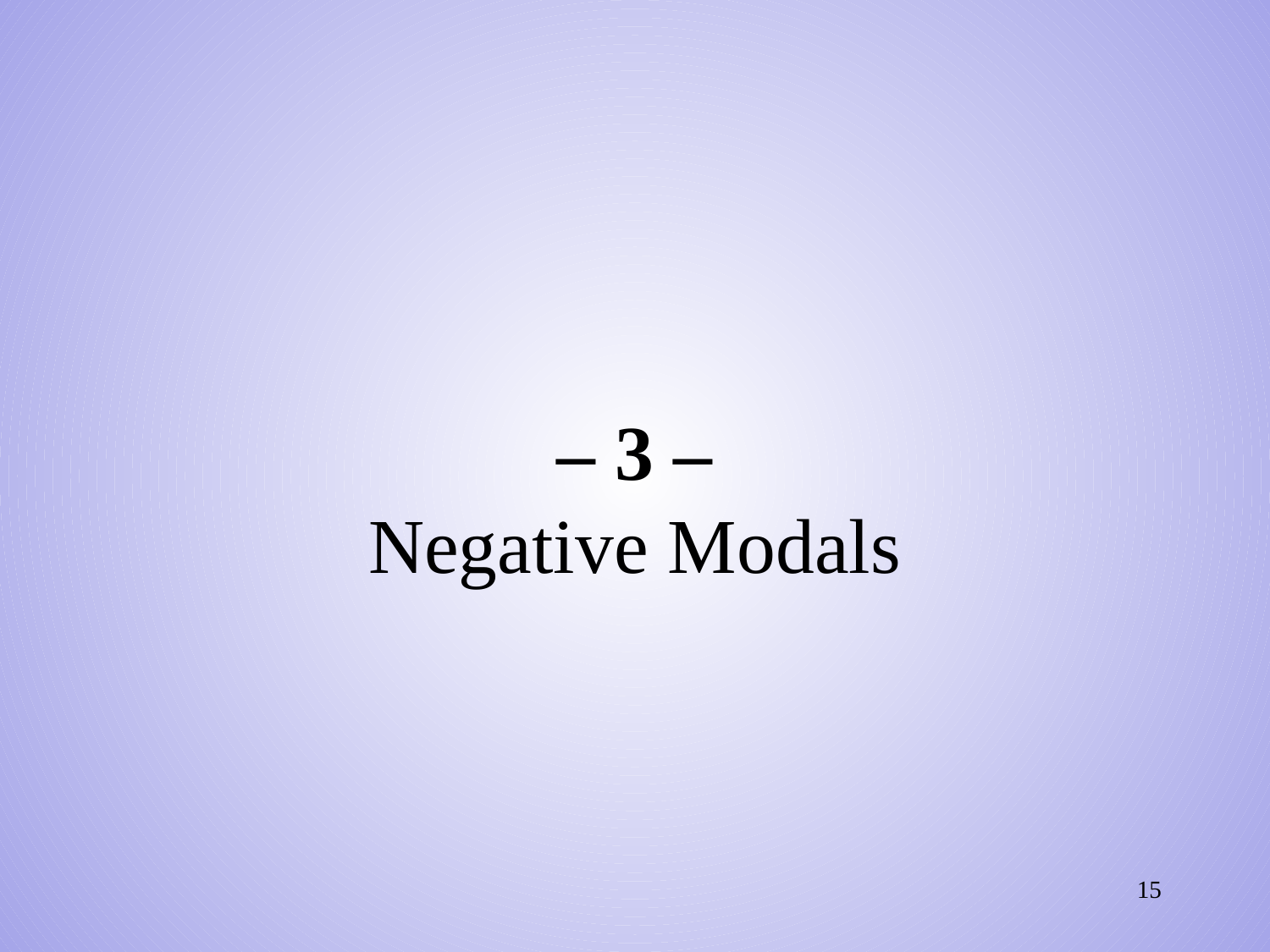

# – 3 – Negative Modals
15